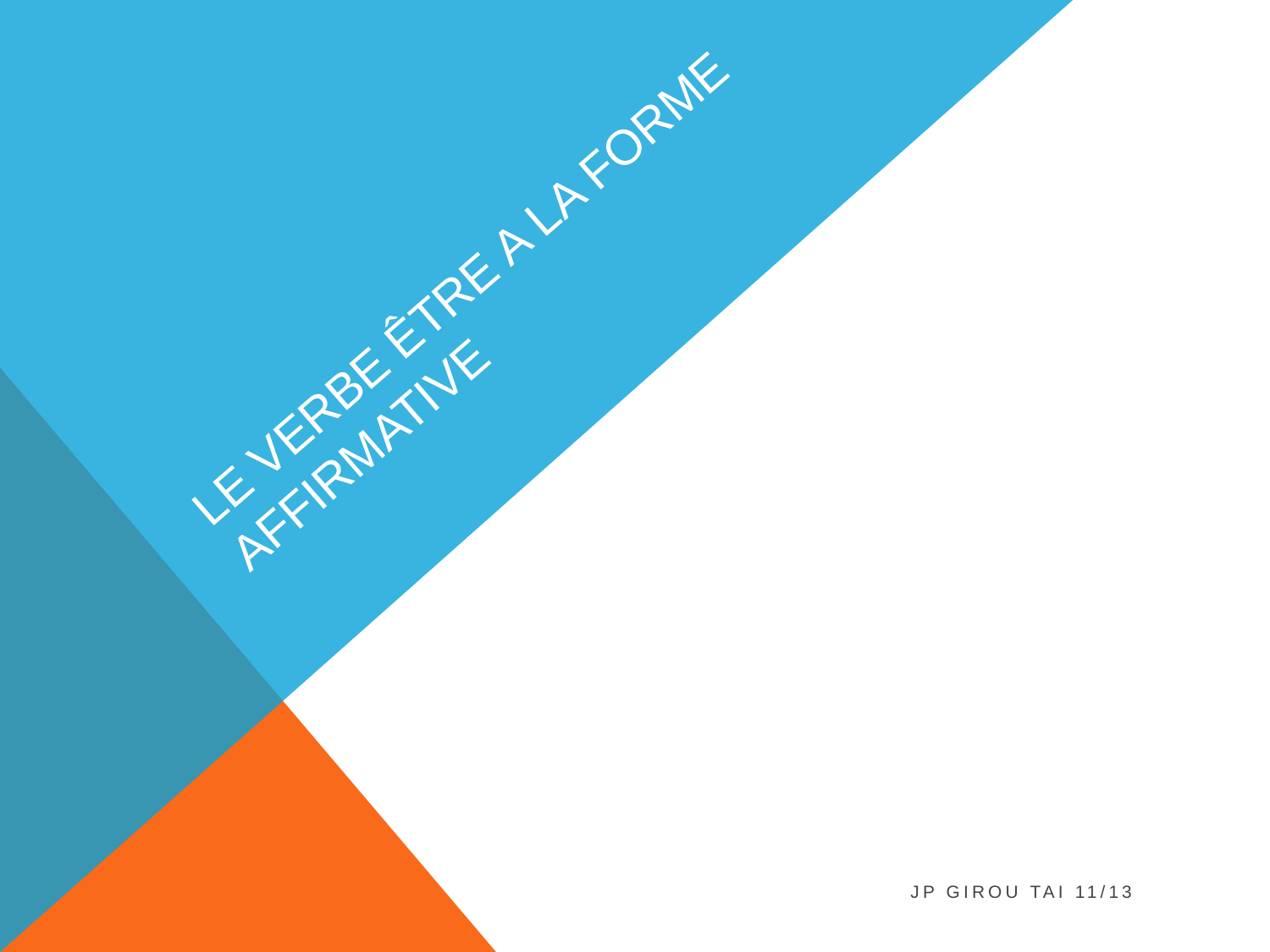

# LE VERBE ÊTRE A LA FORME AFFIRMATIVE

jp GIROU TAI 11/13